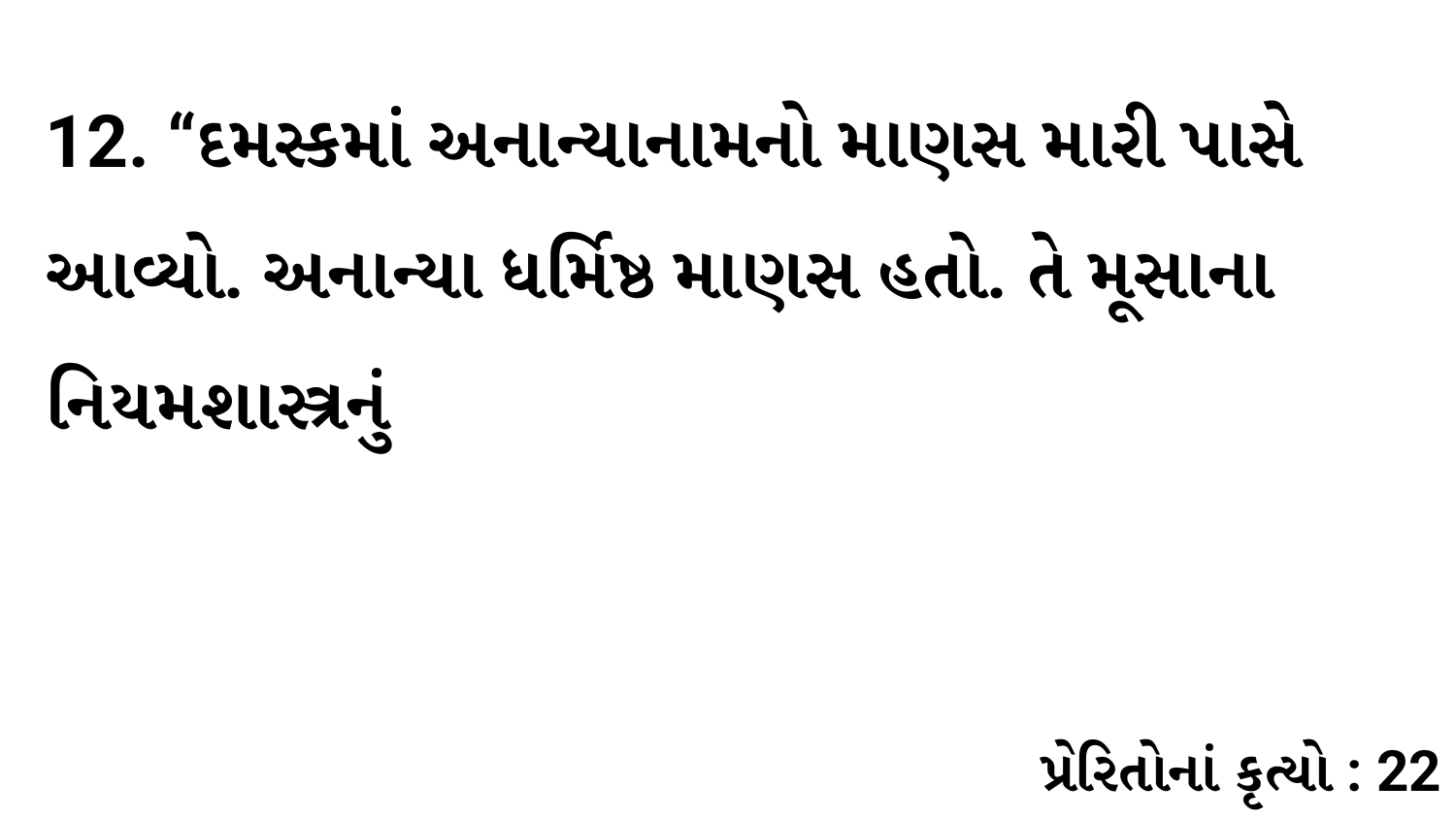

12. “દમસ્કમાં અનાન્યાનામનો માણસ મારી પાસે આવ્યો. અનાન્યા ધર્મિષ્ઠ માણસ હતો. તે મૂસાના નિયમશાસ્ત્રનું
પ્રેરિતોનાં કૃત્યો : 22